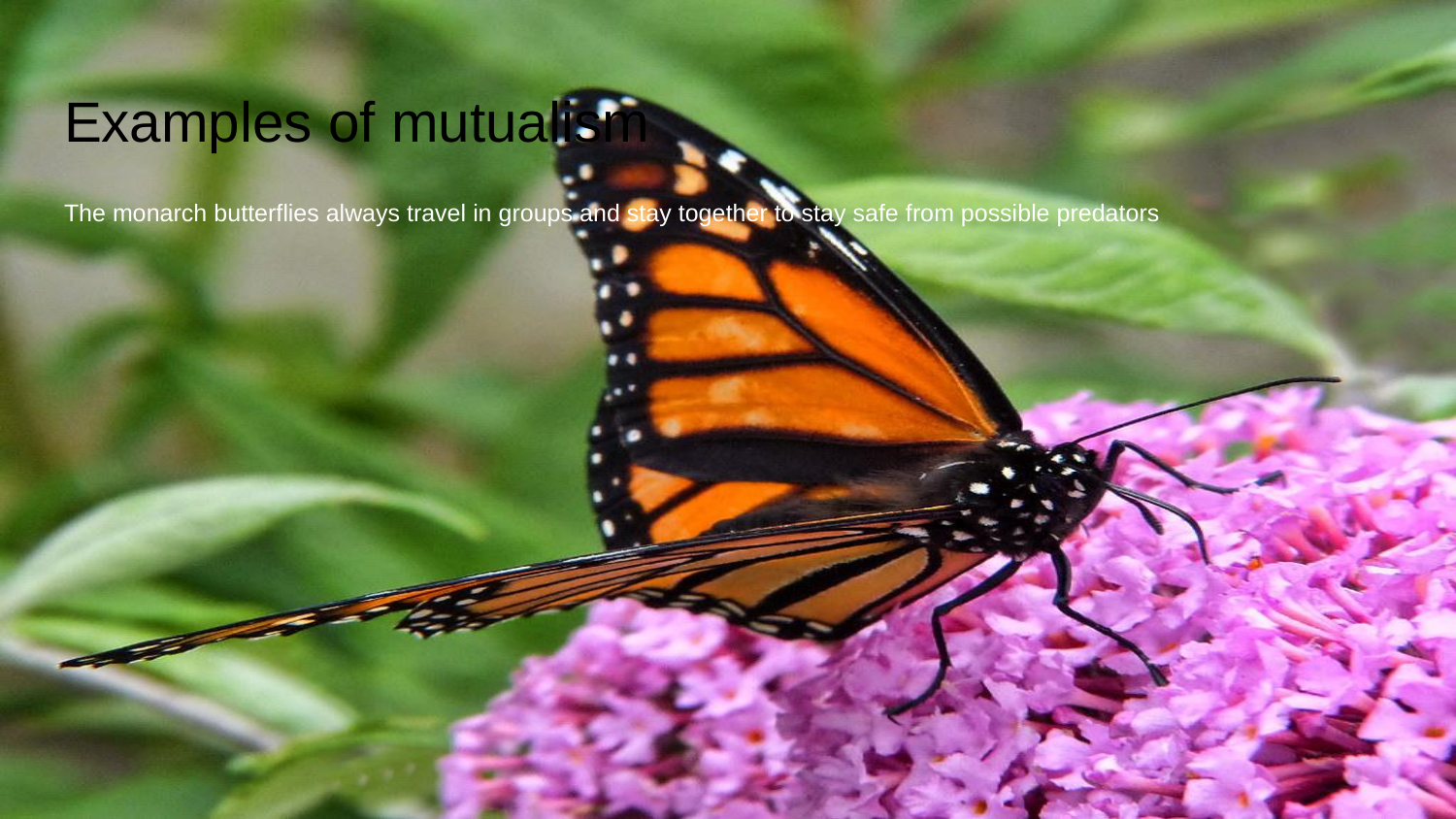

# Examples of mutualism
The monarch butterflies always travel in groups and stay together to stay safe from possible predators